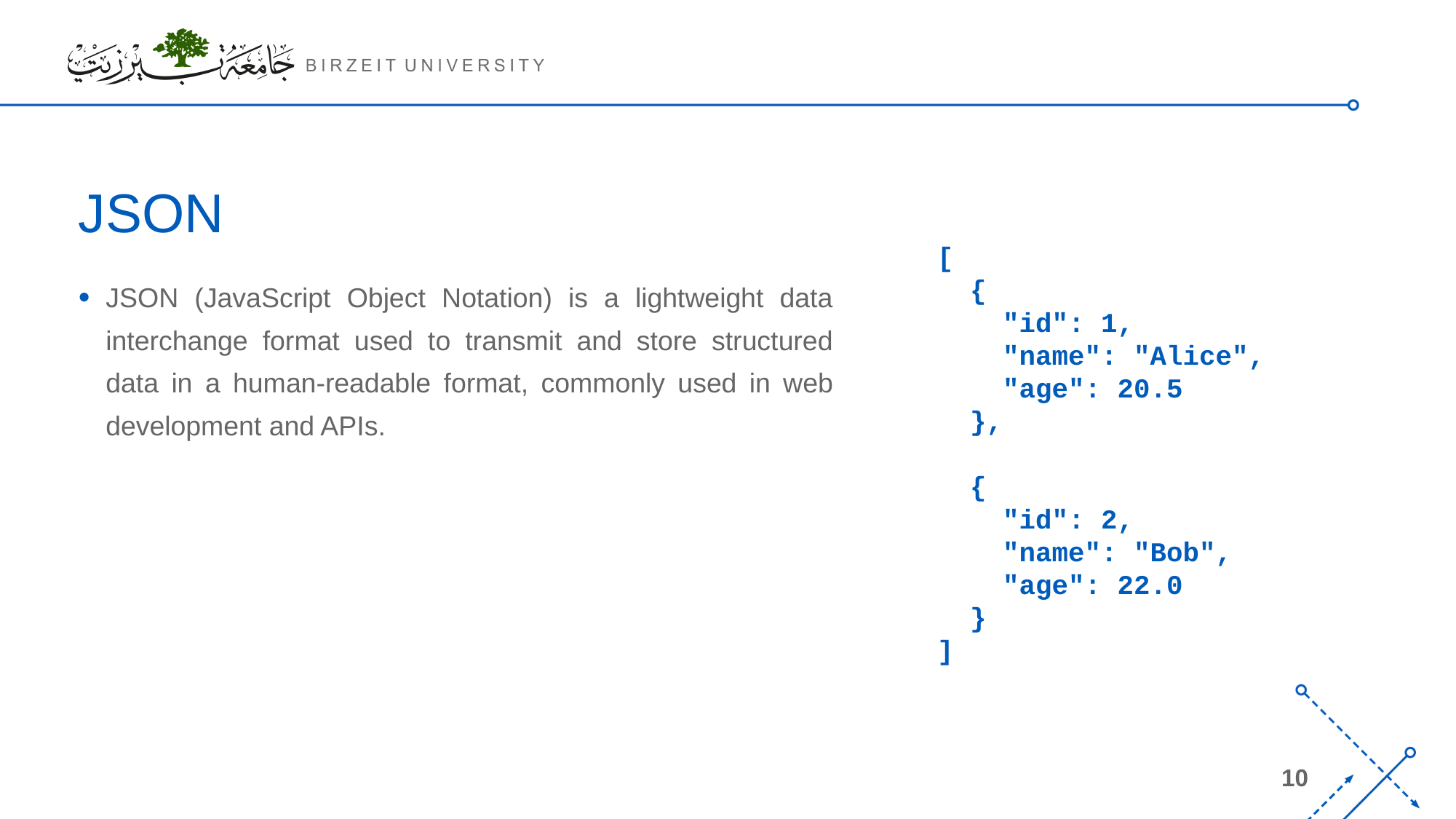

# JSON
[
  {
    "id": 1,
    "name": "Alice",
    "age": 20.5
  },

  {
    "id": 2,
    "name": "Bob",
    "age": 22.0
  }
]
JSON (JavaScript Object Notation) is a lightweight data interchange format used to transmit and store structured data in a human-readable format, commonly used in web development and APIs.